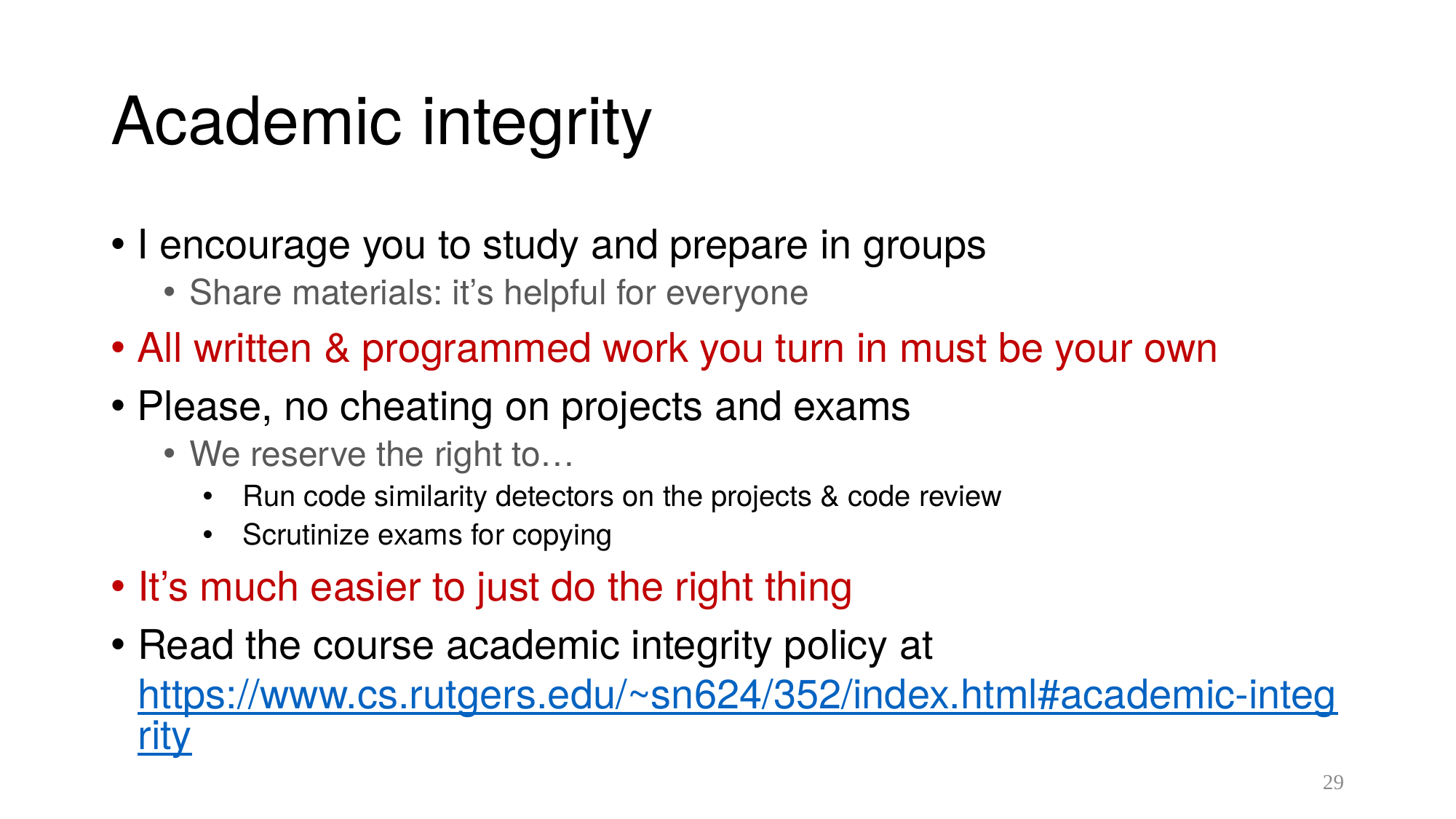

# Academic integrity
I encourage you to study and prepare in groups
Share materials: it’s helpful for everyone
All written & programmed work you turn in must be your own
Please, no cheating on projects and exams
We reserve the right to…
Run code similarity detectors on the projects & code review
Scrutinize exams for copying
It’s much easier to just do the right thing
Read the course academic integrity policy at https://www.cs.rutgers.edu/~sn624/352/index.html#academic-integrity
29